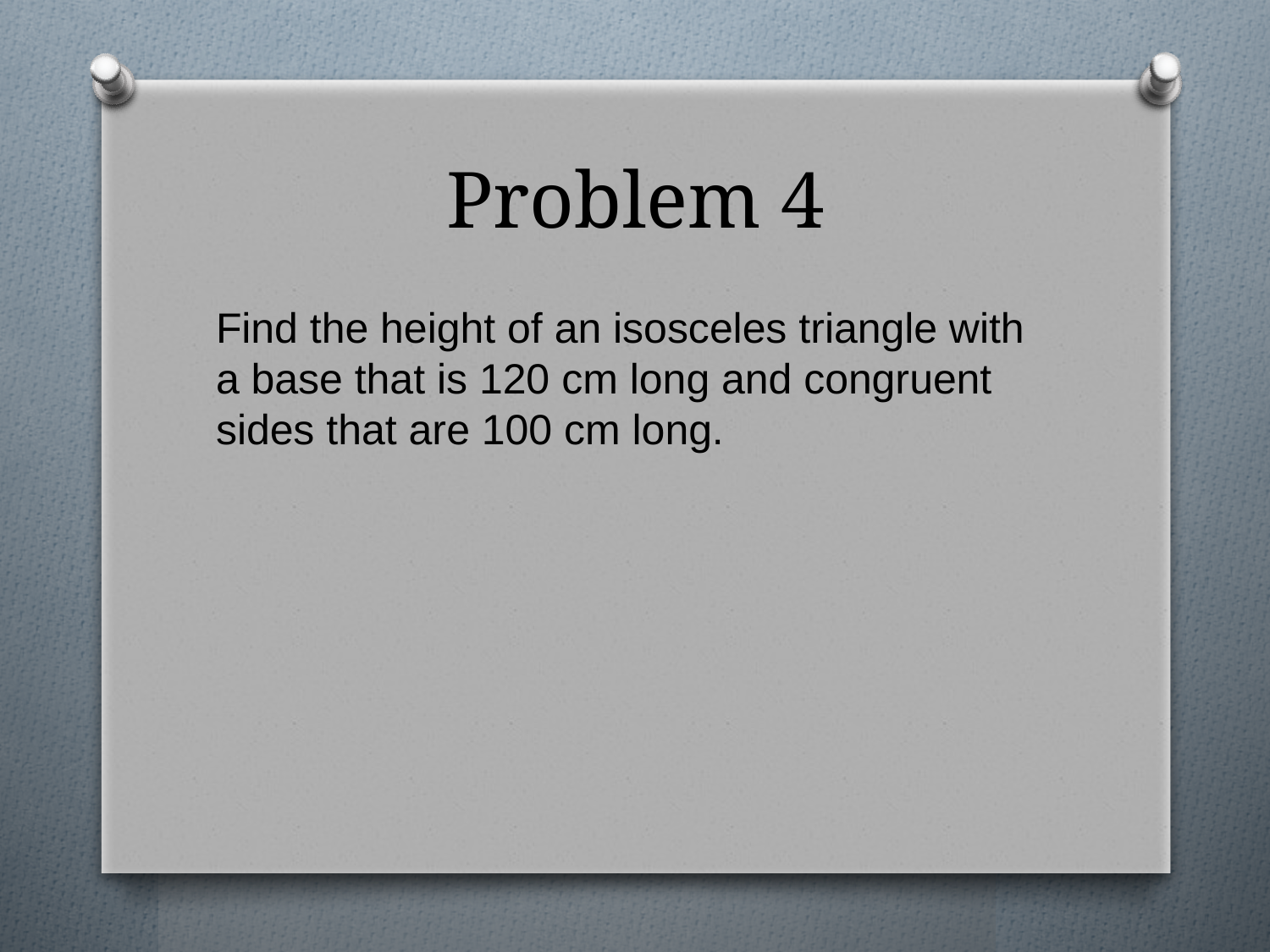

# Problem 4
Find the height of an isosceles triangle with a base that is 120 cm long and congruent sides that are 100 cm long.